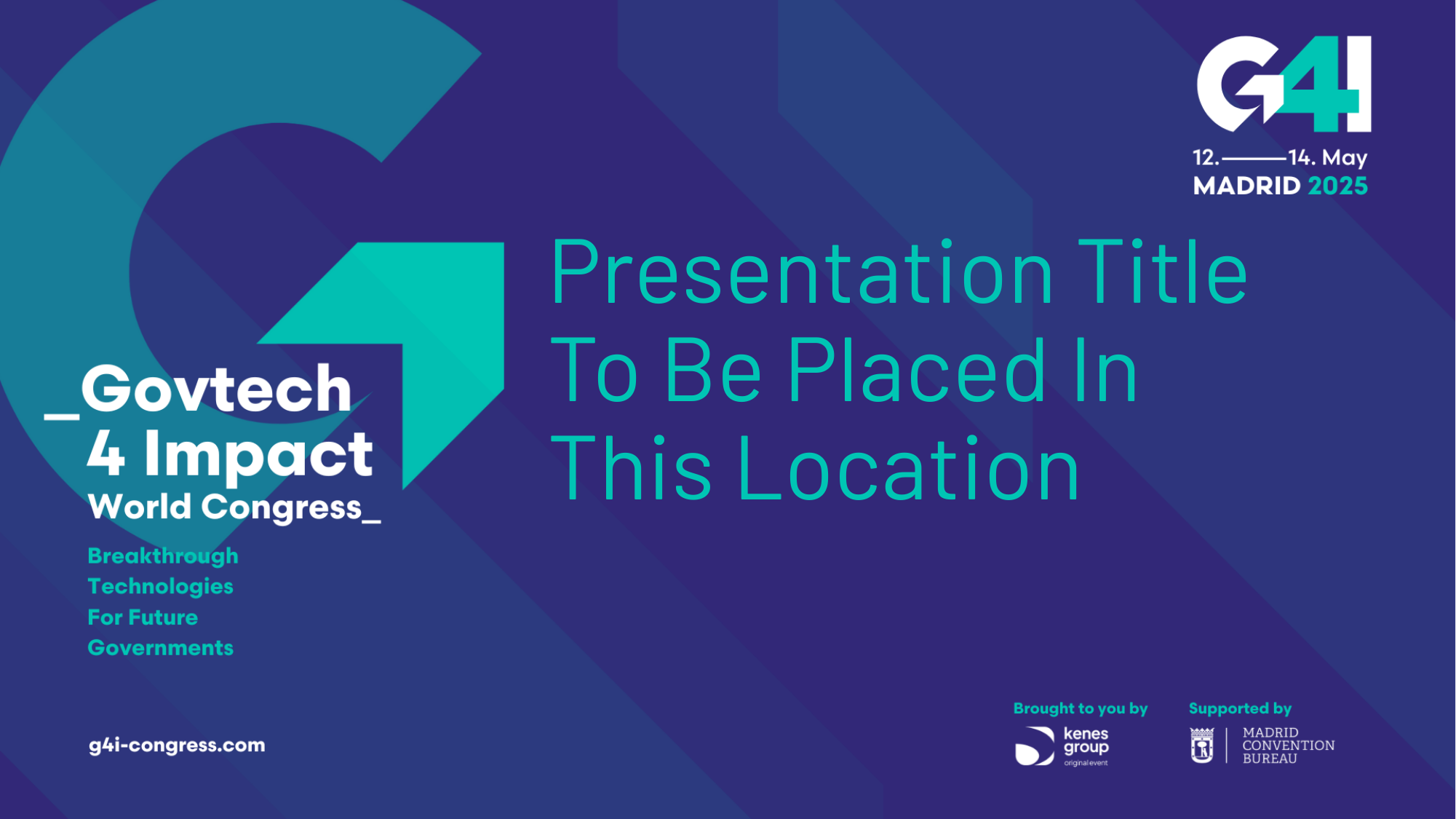

# Presentation Title To Be Placed In This Location​